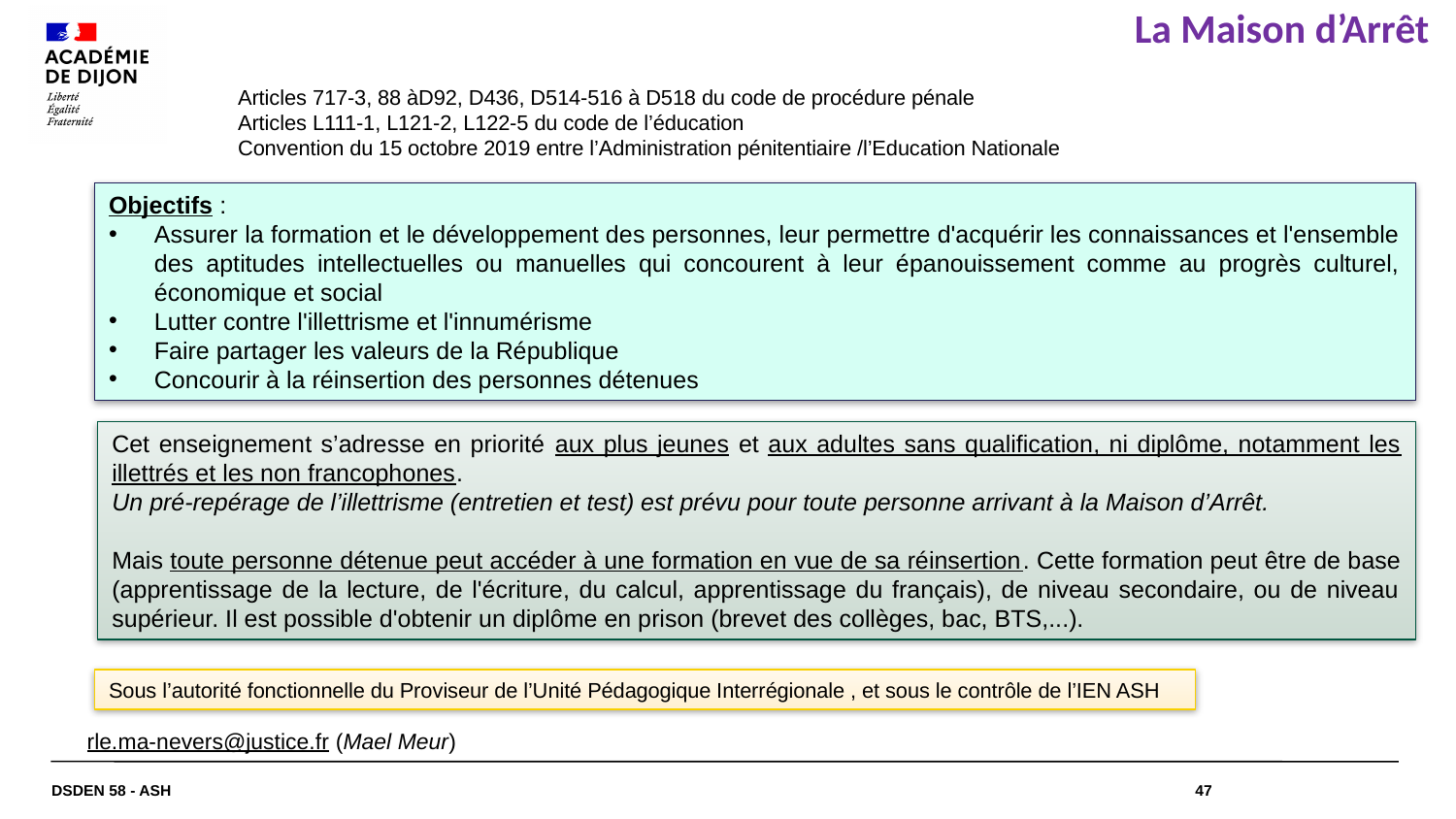

# La Maison d’Arrêt
Articles 717-3, 88 àD92, D436, D514-516 à D518 du code de procédure pénale
Articles L111-1, L121-2, L122-5 du code de l’éducation
Convention du 15 octobre 2019 entre l’Administration pénitentiaire /l’Education Nationale
Objectifs :
Assurer la formation et le développement des personnes, leur permettre d'acquérir les connaissances et l'ensemble des aptitudes intellectuelles ou manuelles qui concourent à leur épanouissement comme au progrès culturel, économique et social
Lutter contre l'illettrisme et l'innumérisme
Faire partager les valeurs de la République
Concourir à la réinsertion des personnes détenues
Cet enseignement s’adresse en priorité aux plus jeunes et aux adultes sans qualification, ni diplôme, notamment les illettrés et les non francophones.
Un pré-repérage de l’illettrisme (entretien et test) est prévu pour toute personne arrivant à la Maison d’Arrêt.

Mais toute personne détenue peut accéder à une formation en vue de sa réinsertion. Cette formation peut être de base (apprentissage de la lecture, de l'écriture, du calcul, apprentissage du français), de niveau secondaire, ou de niveau supérieur. Il est possible d'obtenir un diplôme en prison (brevet des collèges, bac, BTS,...).
Sous l’autorité fonctionnelle du Proviseur de l’Unité Pédagogique Interrégionale , et sous le contrôle de l’IEN ASH
rle.ma-nevers@justice.fr (Mael Meur)
DSDEN 58 - ASH
47